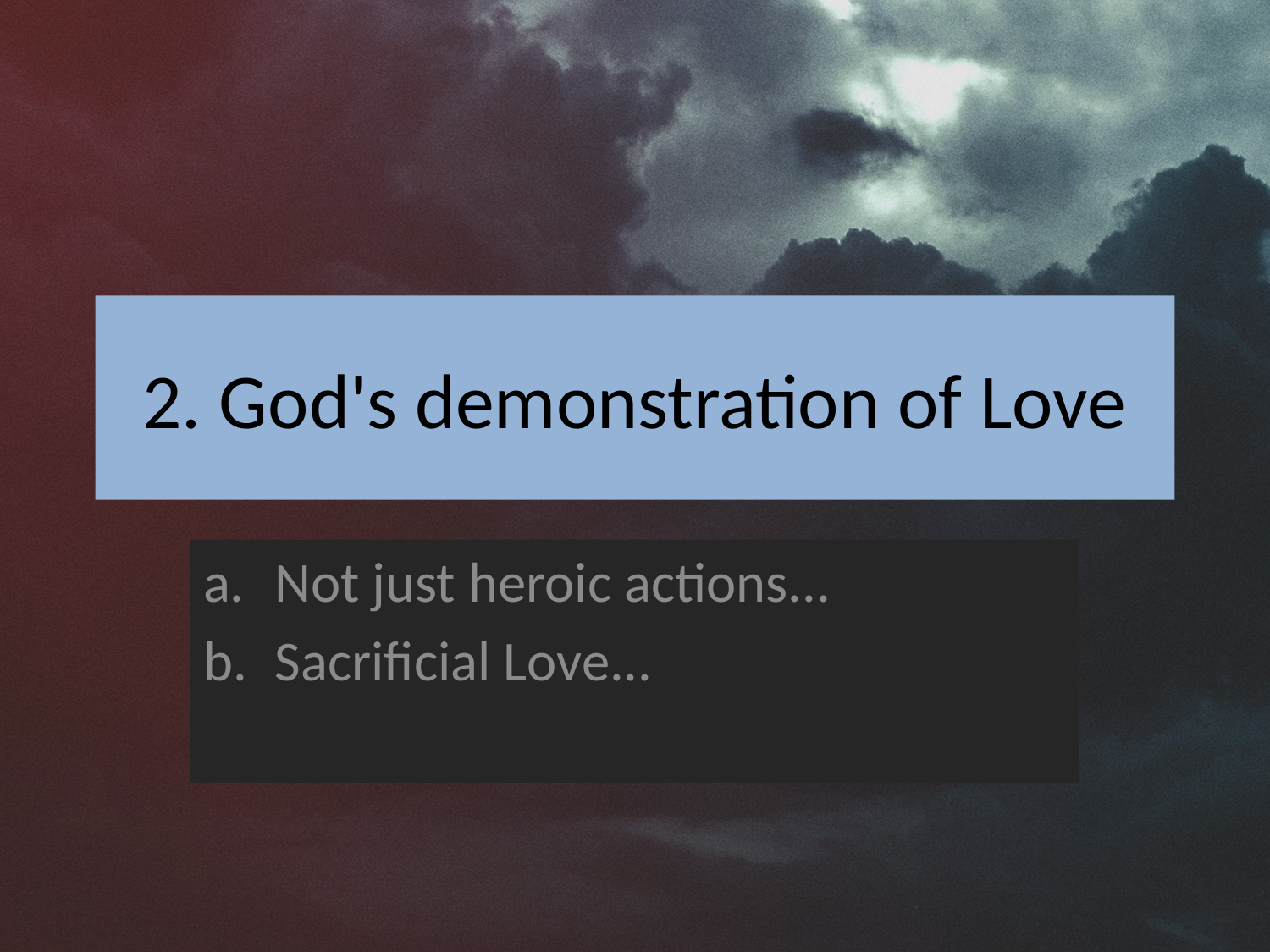

# 2. God's demonstration of Love
Not just heroic actions...
Sacrificial Love...